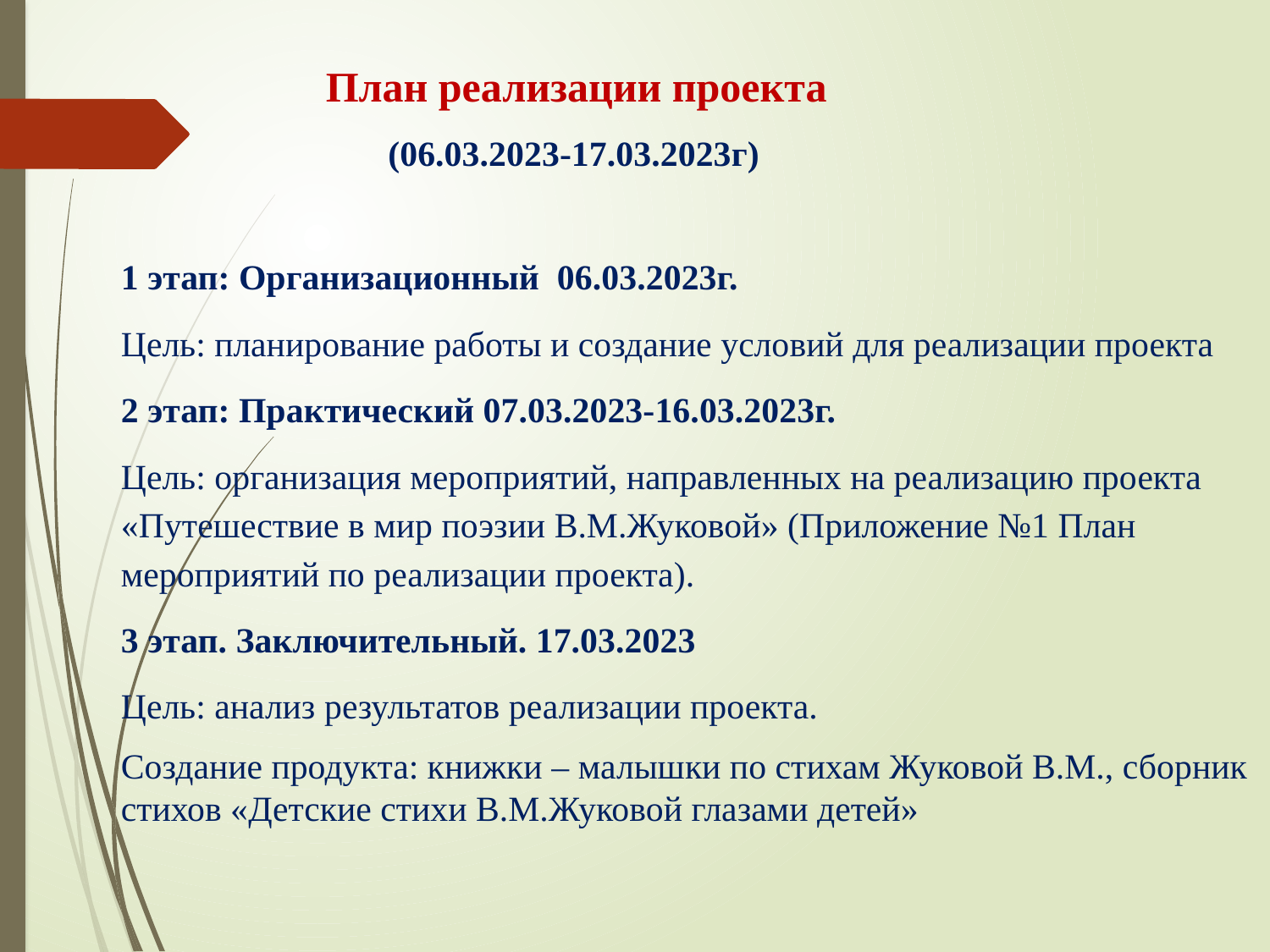

План реализации проекта
       (06.03.2023-17.03.2023г)

1 этап: Организационный  06.03.2023г.
Цель: планирование работы и создание условий для реализации проекта
2 этап: Практический 07.03.2023-16.03.2023г.
Цель: организация мероприятий, направленных на реализацию проекта «Путешествие в мир поэзии В.М.Жуковой» (Приложение №1 План мероприятий по реализации проекта).
3 этап. Заключительный. 17.03.2023
Цель: анализ результатов реализации проекта.
Создание продукта: книжки – малышки по стихам Жуковой В.М., сборник стихов «Детские стихи В.М.Жуковой глазами детей»